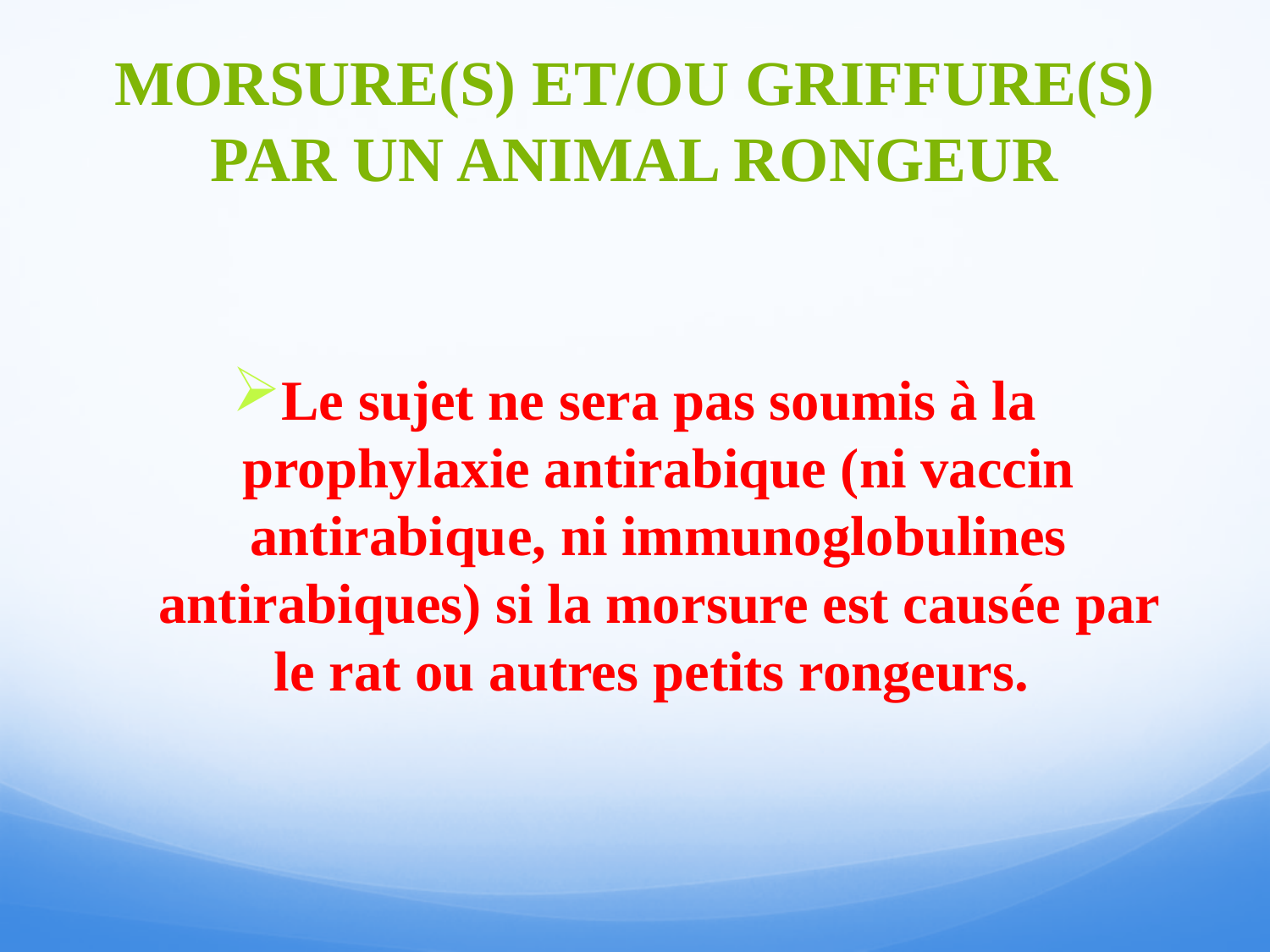

# MORSURE(S) ET/OU GRIFFURE(S) PAR UN ANIMAL RONGEUR
Le sujet ne sera pas soumis à la prophylaxie antirabique (ni vaccin antirabique, ni immunoglobulines antirabiques) si la morsure est causée par le rat ou autres petits rongeurs.